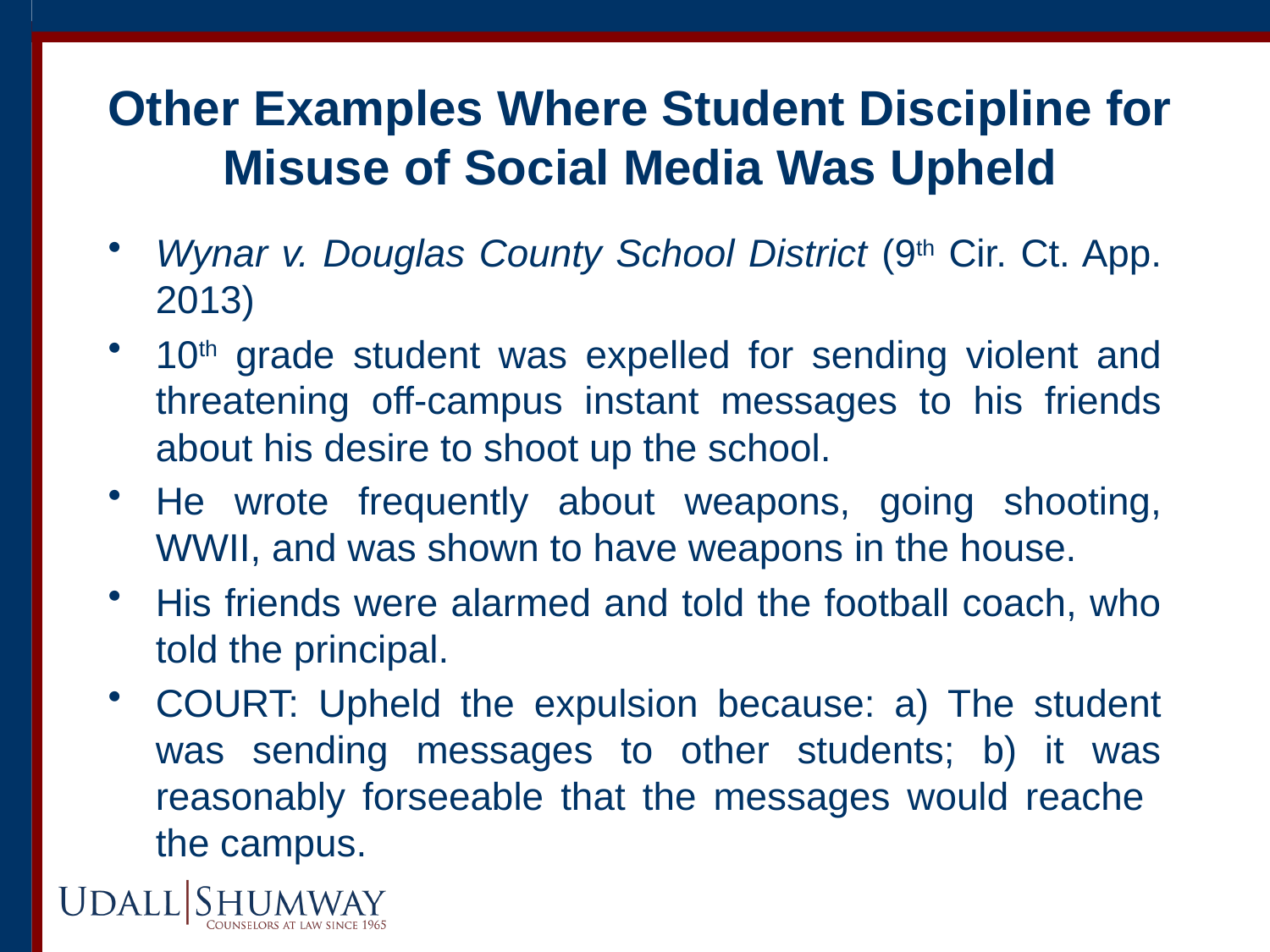

# Other Examples Where Student Discipline for Misuse of Social Media Was Upheld
Wynar v. Douglas County School District (9th Cir. Ct. App. 2013)
10th grade student was expelled for sending violent and threatening off-campus instant messages to his friends about his desire to shoot up the school.
He wrote frequently about weapons, going shooting, WWII, and was shown to have weapons in the house.
His friends were alarmed and told the football coach, who told the principal.
COURT: Upheld the expulsion because: a) The student was sending messages to other students; b) it was reasonably forseeable that the messages would reache  the campus.